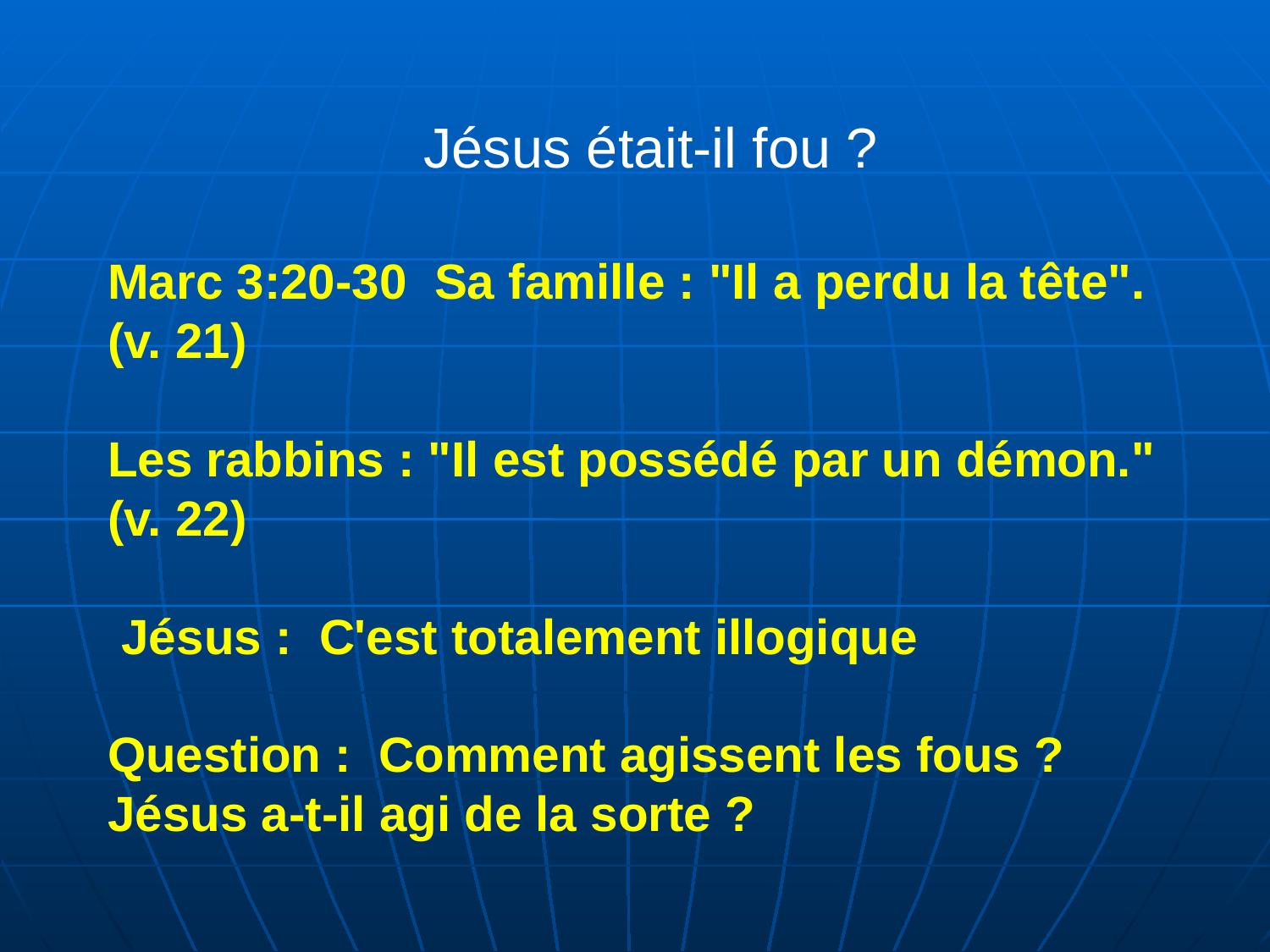

Jésus était-il fou ?
Marc 3:20-30  Sa famille : "Il a perdu la tête". (v. 21)

Les rabbins : "Il est possédé par un démon." (v. 22)

 Jésus :  C'est totalement illogique

Question :  Comment agissent les fous ?  Jésus a-t-il agi de la sorte ?